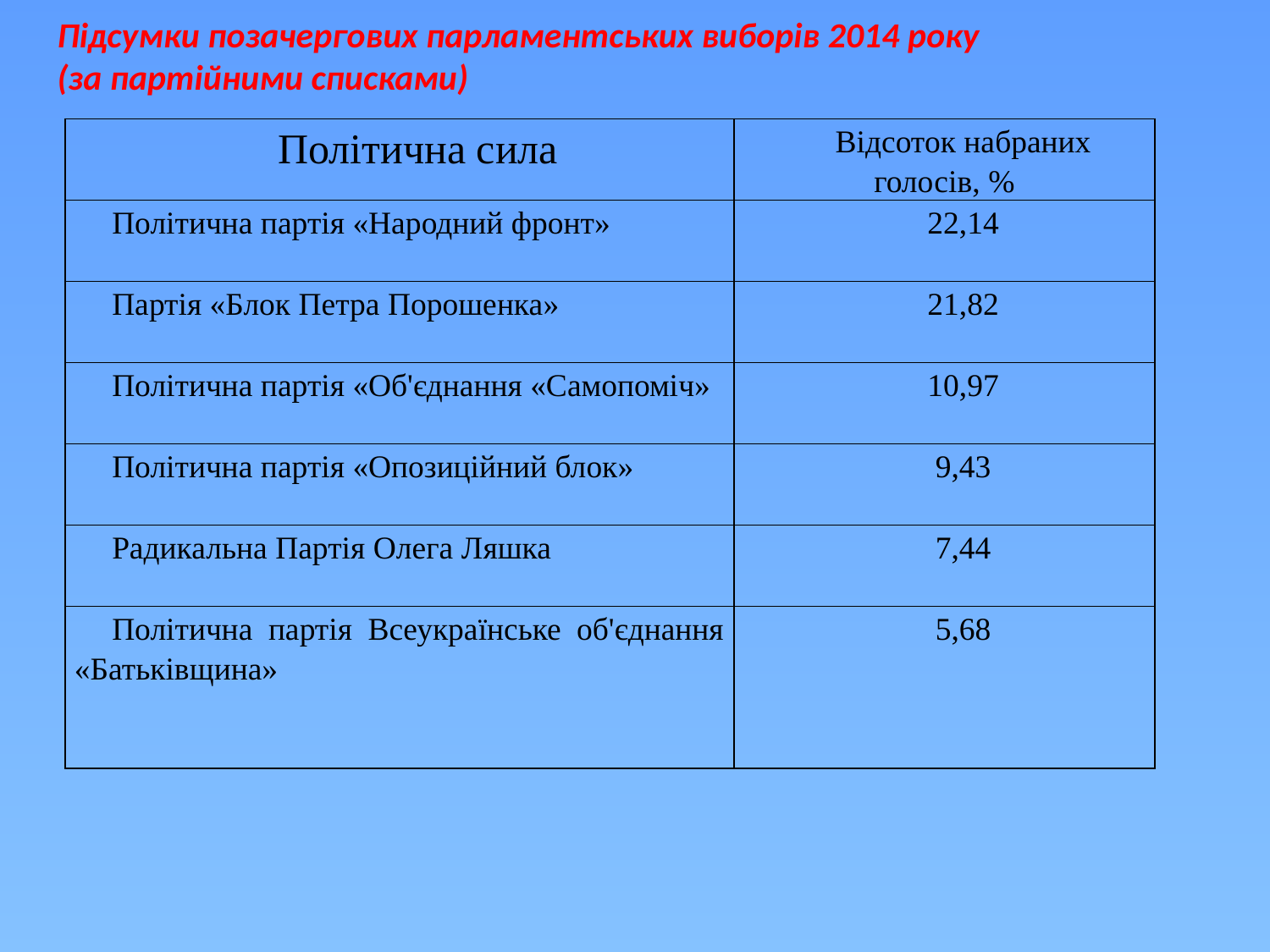

Підсумки позачергових парламентських виборів 2014 року
(за партійними списками)
| Політична сила | Відсоток набраних голосів, % |
| --- | --- |
| Політична партія «Народний фронт» | 22,14 |
| Партія «Блок Петра Порошенка» | 21,82 |
| Політична партія «Об'єднання «Самопоміч» | 10,97 |
| Політична партія «Опозиційний блок» | 9,43 |
| Радикальна Партія Олега Ляшка | 7,44 |
| Політична партія Всеукраїнське об'єднання «Батьківщина» | 5,68 |